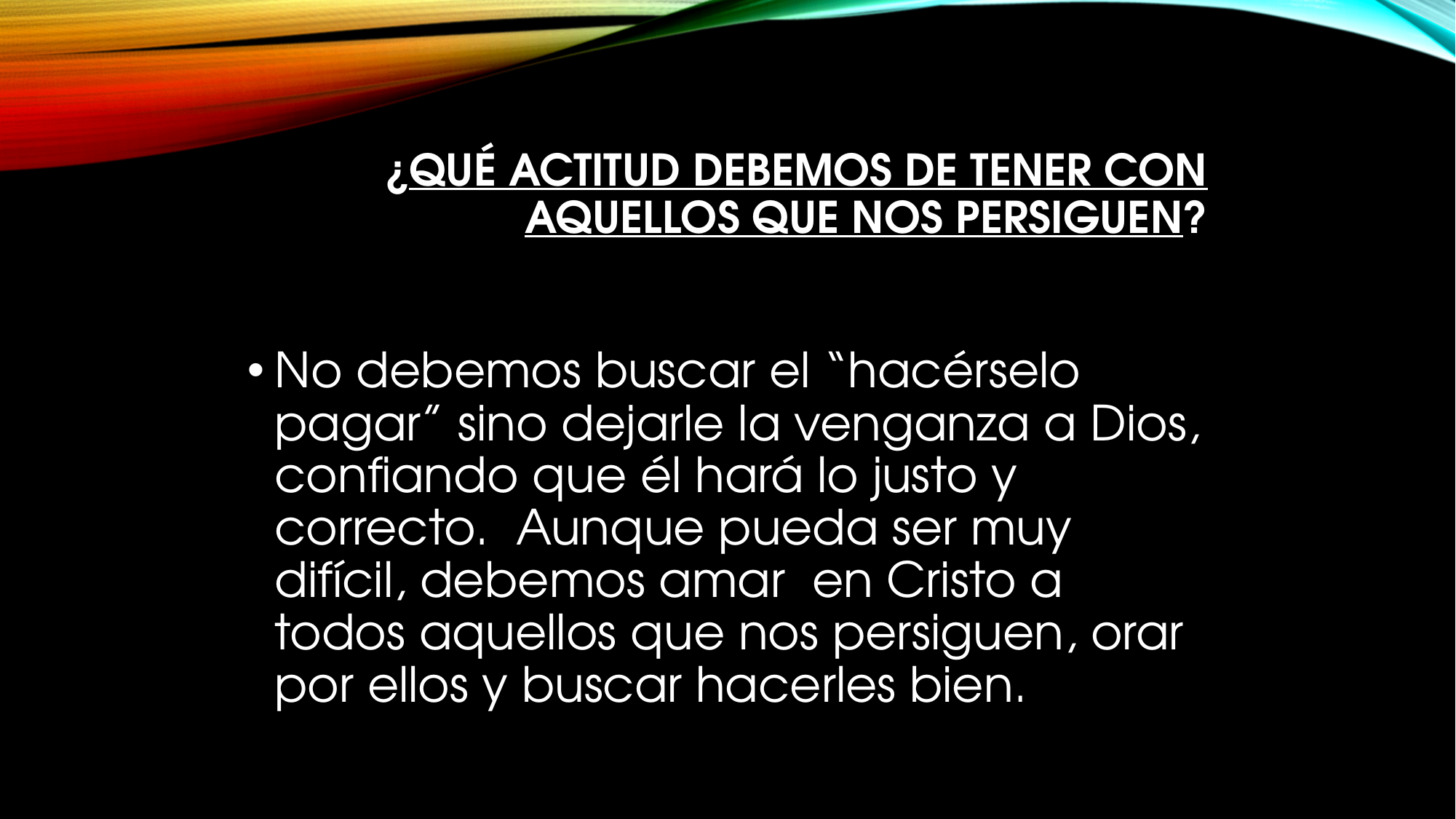

# ¿Qué actitud debemos de tener con aquellos que nos persiguen?
No debemos buscar el “hacérselo pagar” sino dejarle la venganza a Dios, confiando que él hará lo justo y correcto.  Aunque pueda ser muy difícil, debemos amar  en Cristo a todos aquellos que nos persiguen, orar por ellos y buscar hacerles bien.